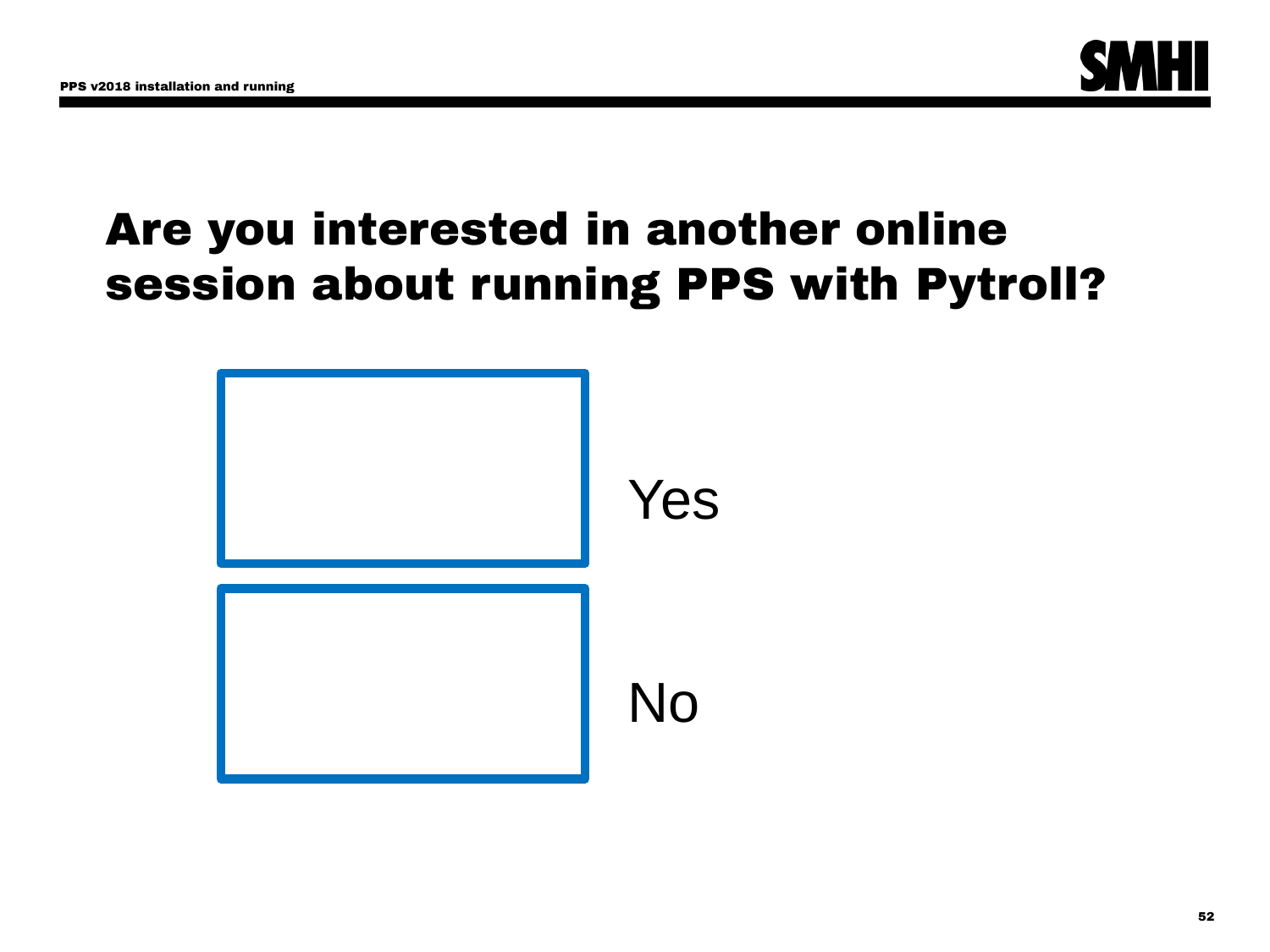

PPS v2018 installation and running
# Are you interested in another online session about running PPS with Pytroll?

Yes

No

52